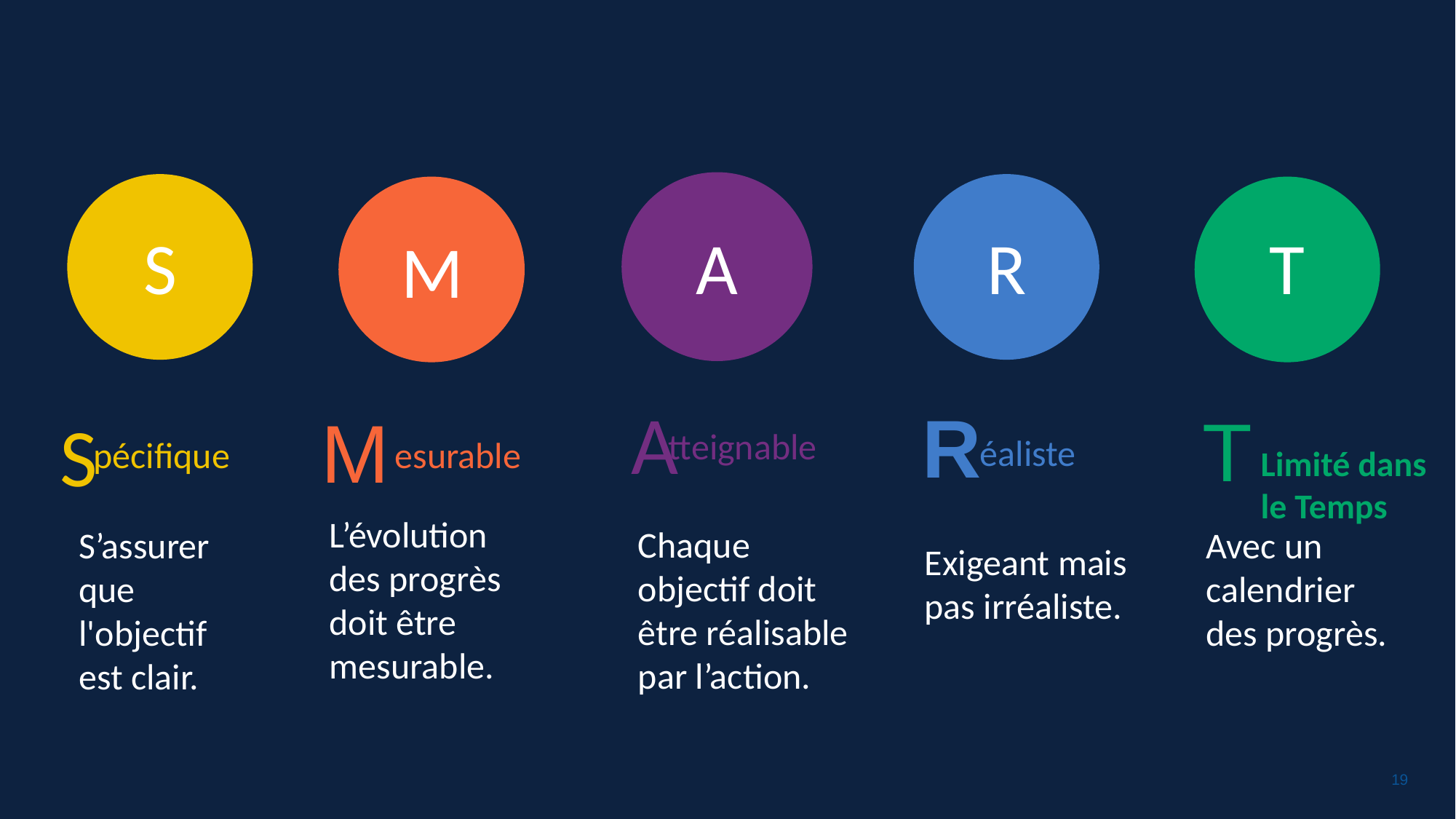

A
A
tteignable
Chaque objectif doit être réalisable par l’action.

S
S
pécifique
S’assurer que l'objectif est clair.

R
R
éaliste
Exigeant mais pas irréaliste.

M
M
esurable
L’évolution des progrès doit être mesurable.

T
T
Limité dans
le Temps
Avec un calendrier des progrès.